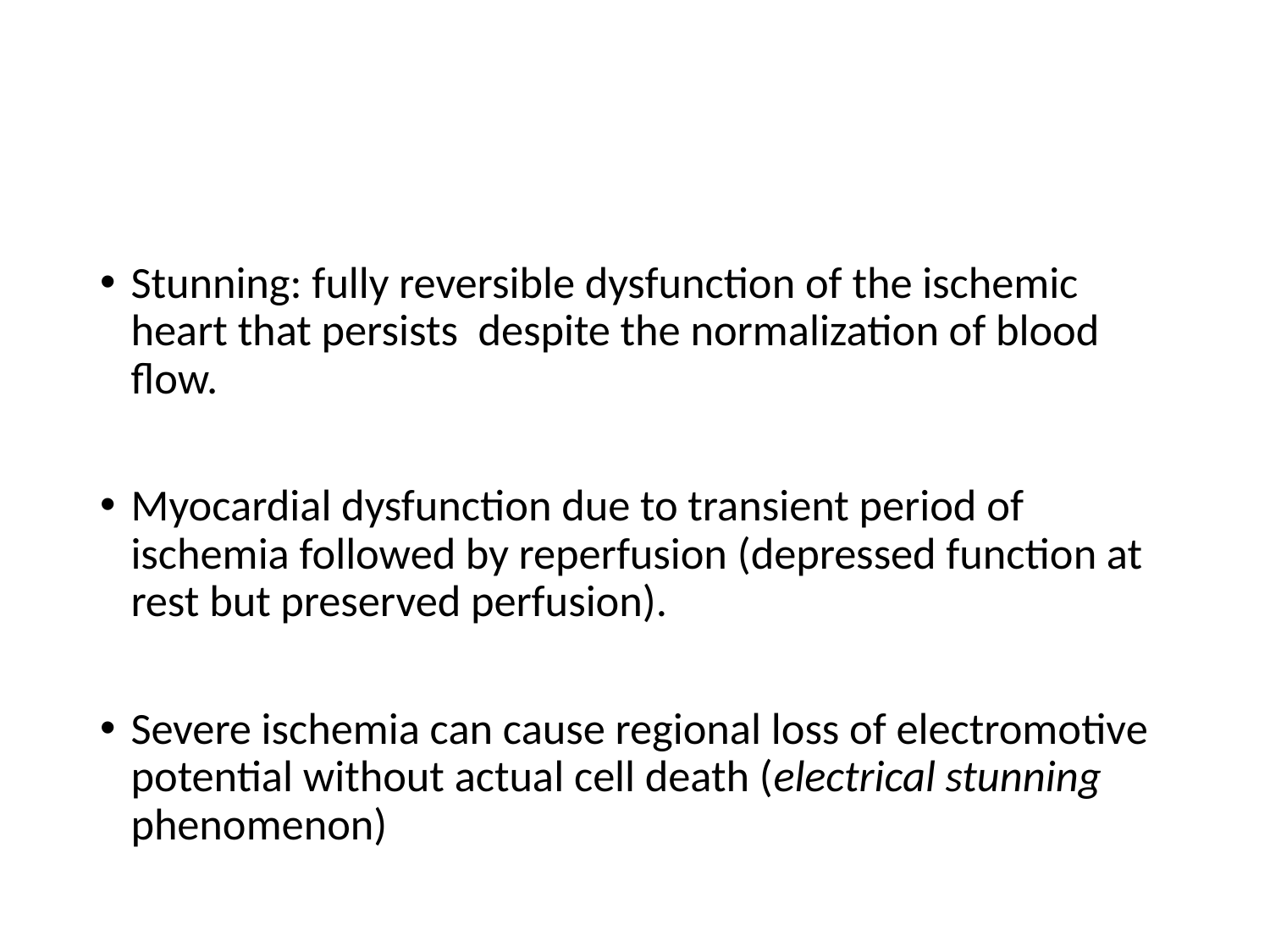

#
Stunning: fully reversible dysfunction of the ischemic heart that persists  despite the normalization of blood flow.

Myocardial dysfunction due to transient period of ischemia followed by reperfusion (depressed function at rest but preserved perfusion).

Severe ischemia can cause regional loss of electromotive potential without actual cell death (electrical stunning phenomenon)